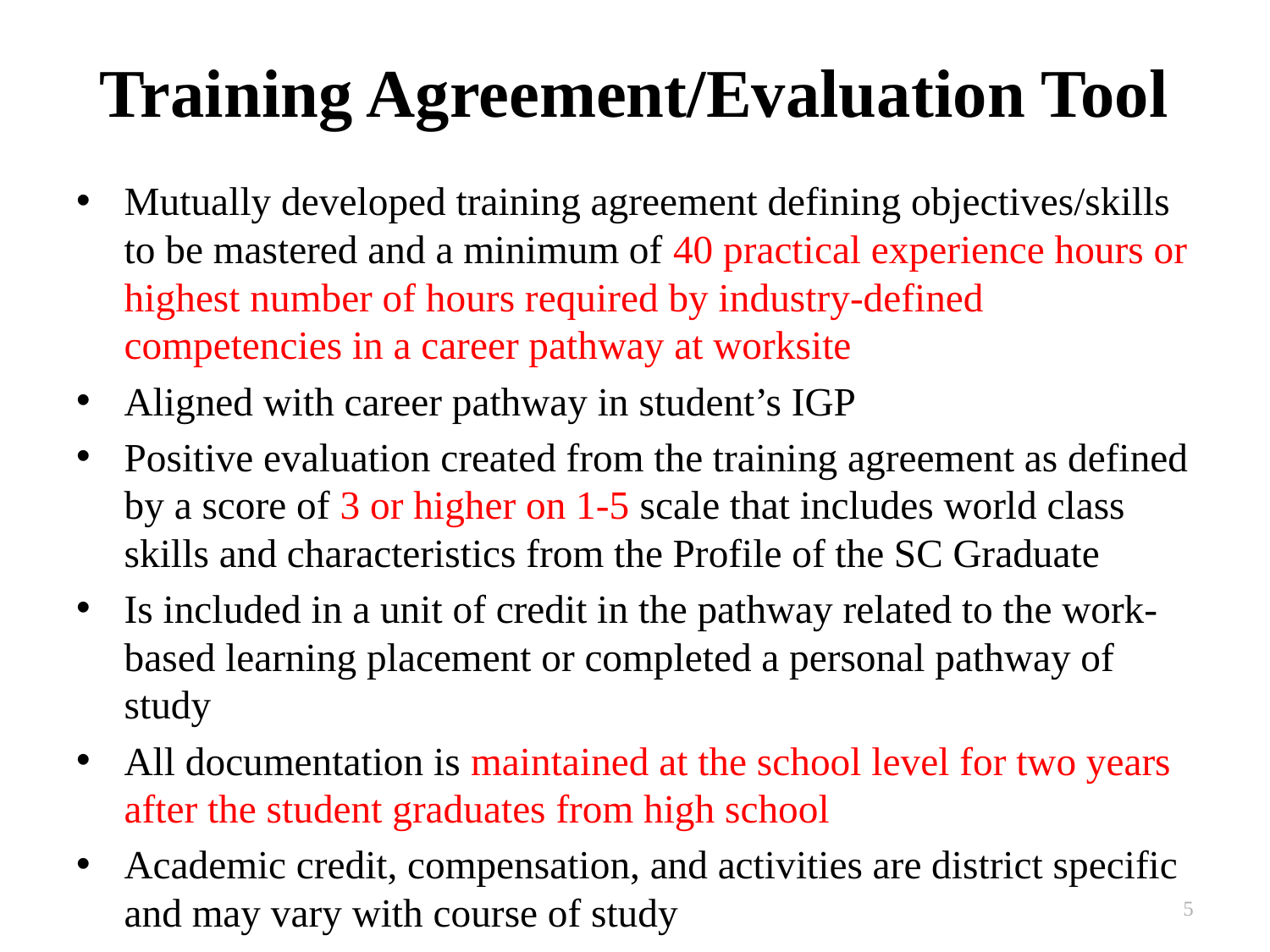

# Training Agreement/Evaluation Tool
Mutually developed training agreement defining objectives/skills to be mastered and a minimum of 40 practical experience hours or highest number of hours required by industry-defined competencies in a career pathway at worksite
Aligned with career pathway in student’s IGP
Positive evaluation created from the training agreement as defined by a score of 3 or higher on 1-5 scale that includes world class skills and characteristics from the Profile of the SC Graduate
Is included in a unit of credit in the pathway related to the work-based learning placement or completed a personal pathway of study
All documentation is maintained at the school level for two years after the student graduates from high school
Academic credit, compensation, and activities are district specific and may vary with course of study
5